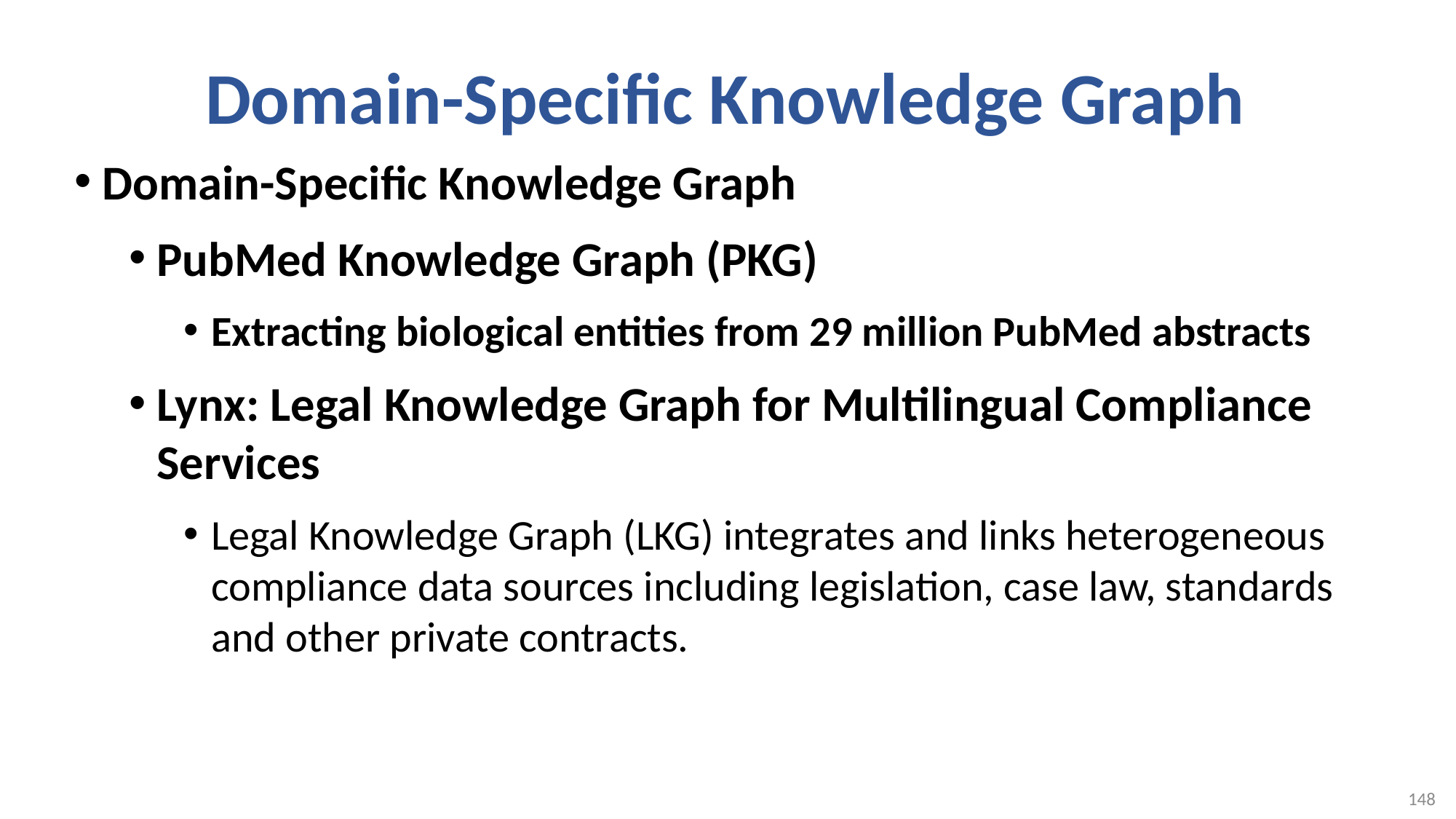

# Domain-Specific Knowledge Graph
Domain-Specific Knowledge Graph
PubMed Knowledge Graph (PKG)
Extracting biological entities from 29 million PubMed abstracts
Lynx: Legal Knowledge Graph for Multilingual Compliance Services
Legal Knowledge Graph (LKG) integrates and links heterogeneous compliance data sources including legislation, case law, standards and other private contracts.

148